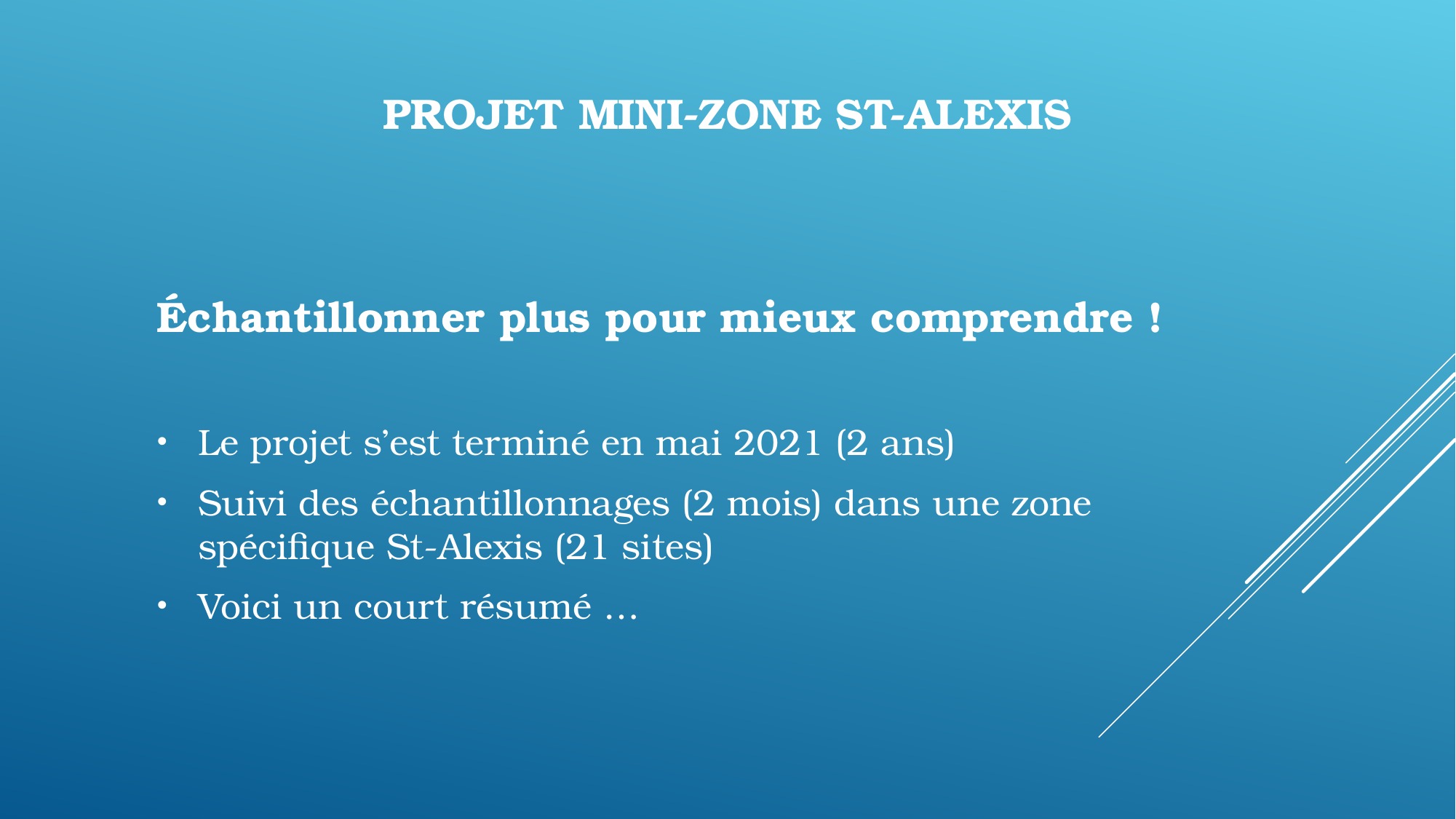

# Projet mini-zone St-Alexis
Échantillonner plus pour mieux comprendre !

Le projet s’est terminé en mai 2021 (2 ans)
Suivi des échantillonnages (2 mois) dans une zone spécifique St-Alexis (21 sites)
Voici un court résumé …